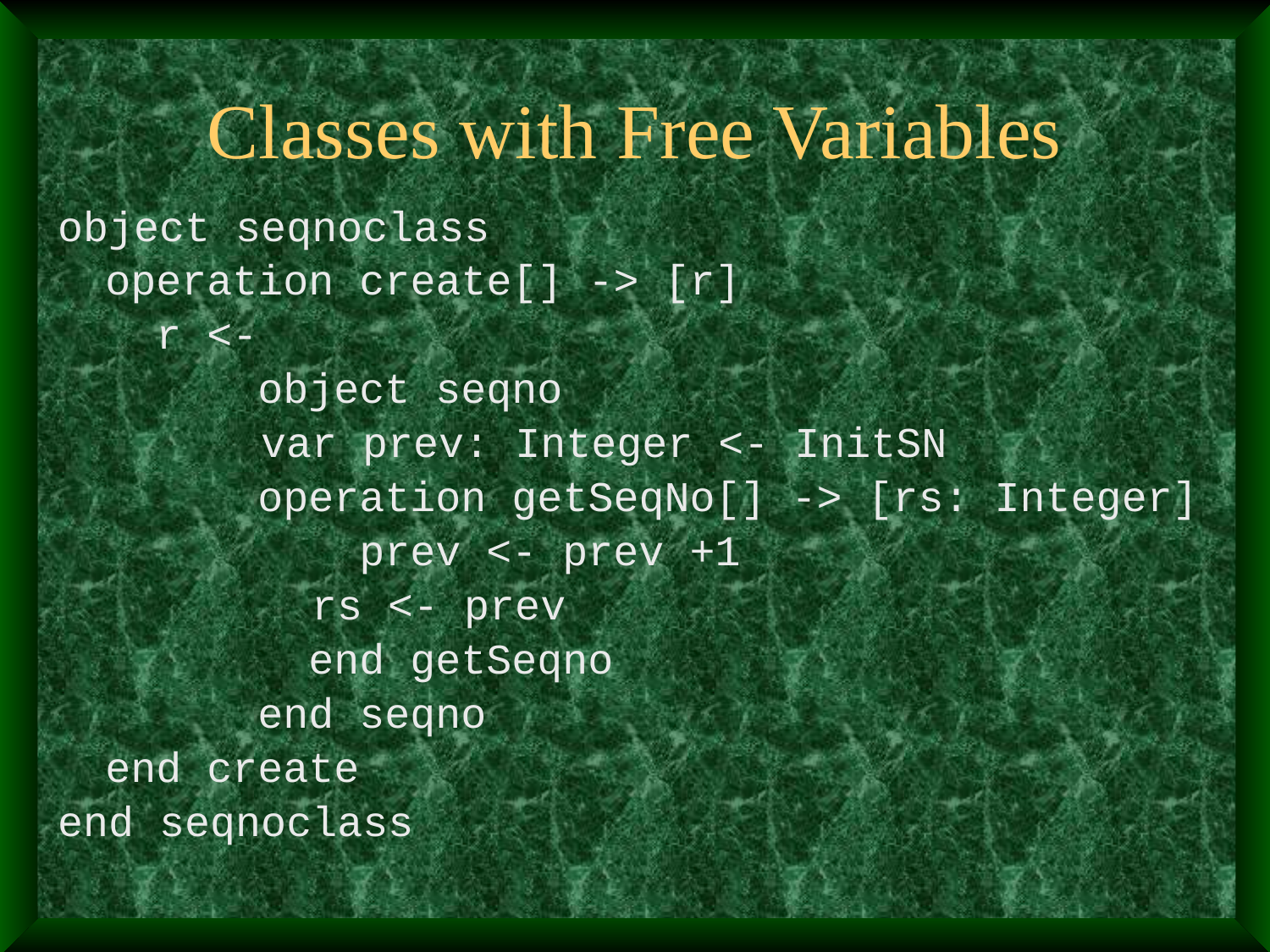

# Classes with Free Variables
object seqnoclass
	operation create[] -> [r]
	  r <-
		 object seqno
        var prev: Integer <- InitSN
	      operation getSeqNo[] -> [rs: Integer]
		     prev <- prev +1
          rs <- prev
		   end getSeqno
    	 end seqno
	end create
end seqnoclass